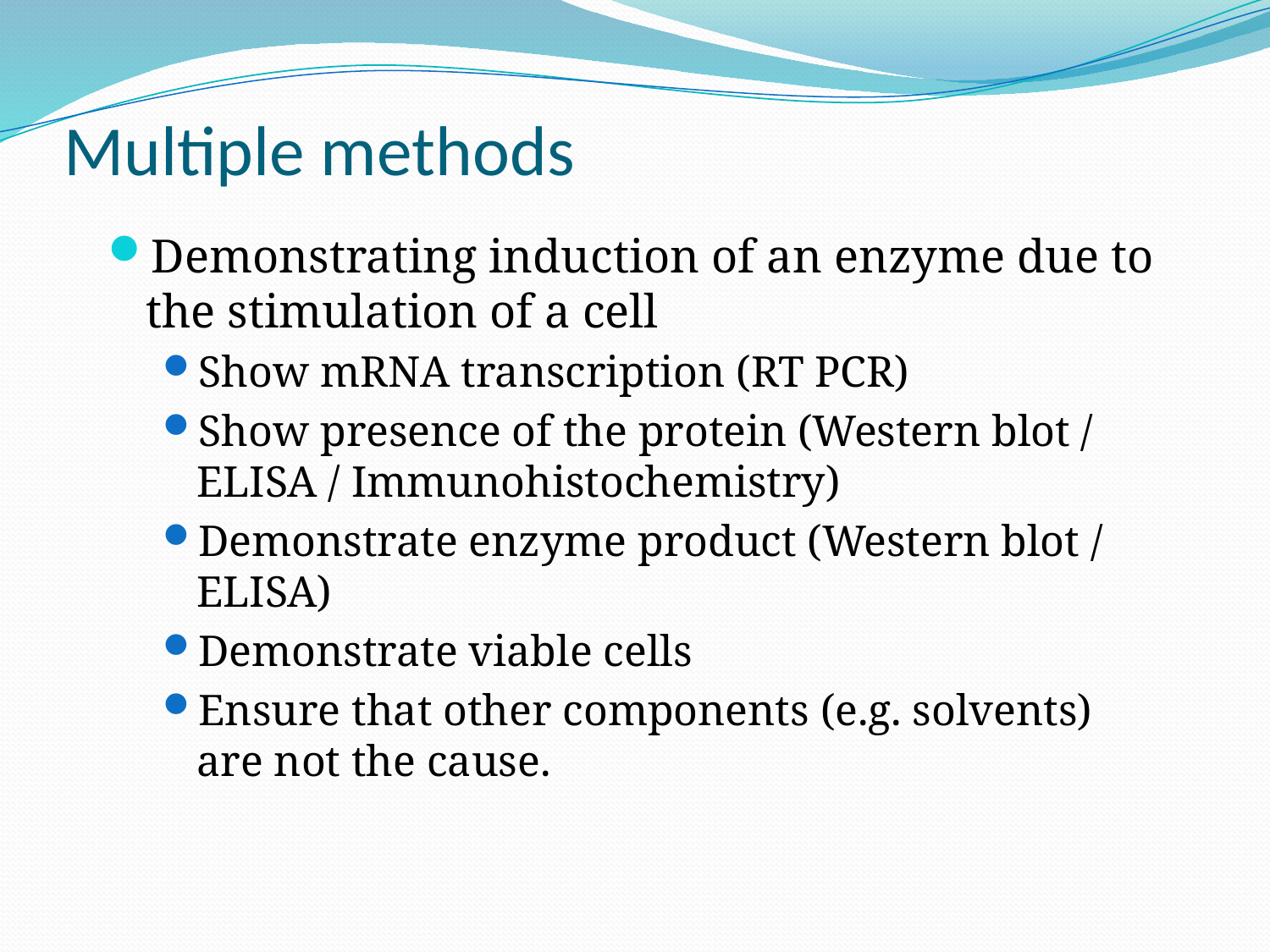

# Multiple methods
Demonstrating induction of an enzyme due to the stimulation of a cell
Show mRNA transcription (RT PCR)
Show presence of the protein (Western blot / ELISA / Immunohistochemistry)
Demonstrate enzyme product (Western blot / ELISA)
Demonstrate viable cells
Ensure that other components (e.g. solvents) are not the cause.